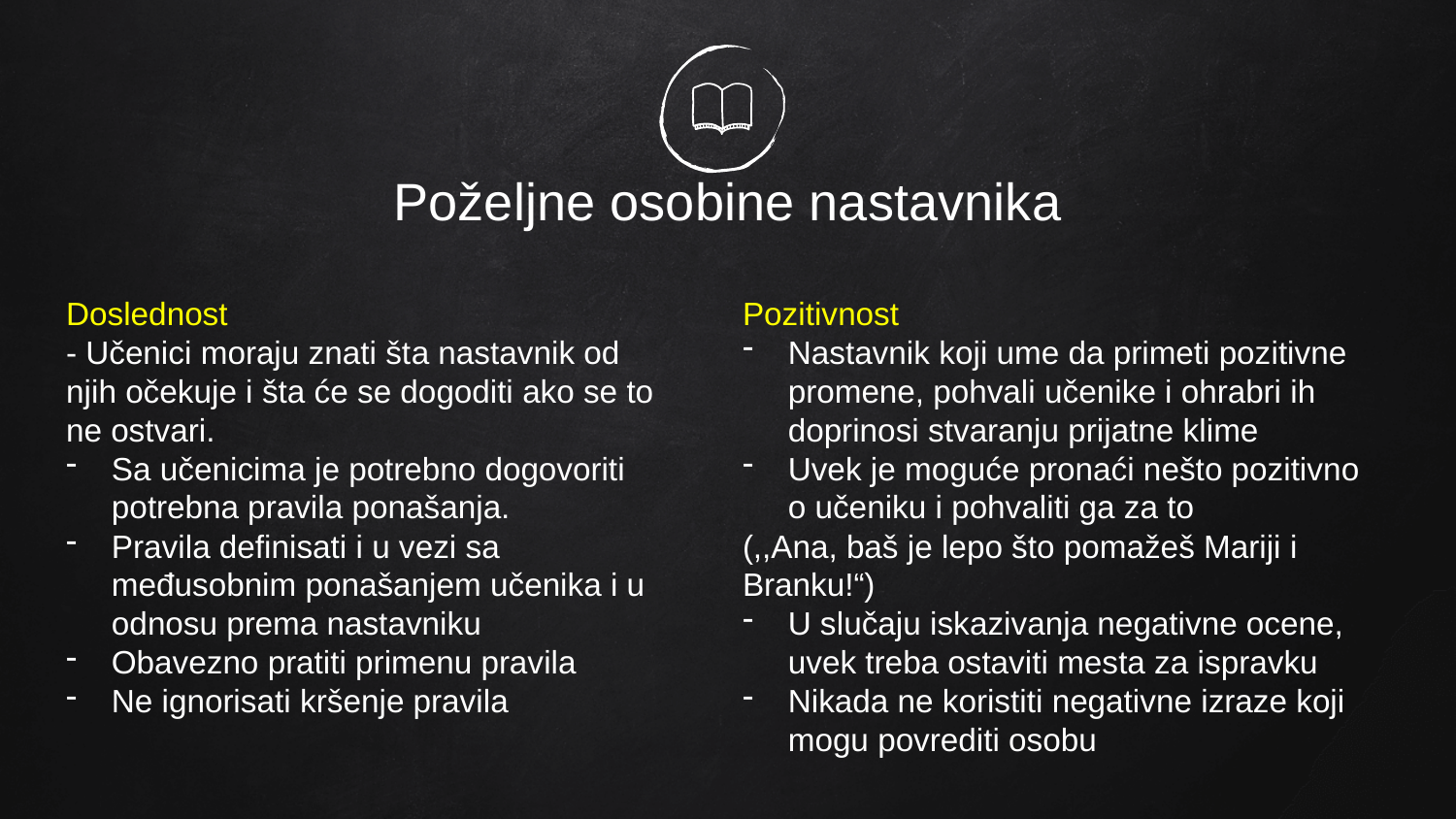

# Poželjne osobine nastavnika

Doslednost
- Učenici moraju znati šta nastavnik od njih očekuje i šta će se dogoditi ako se to ne ostvari.
Sa učenicima je potrebno dogovoriti potrebna pravila ponašanja.
Pravila definisati i u vezi sa međusobnim ponašanjem učenika i u odnosu prema nastavniku
Obavezno pratiti primenu pravila
Ne ignorisati kršenje pravila

Pozitivnost
Nastavnik koji ume da primeti pozitivne promene, pohvali učenike i ohrabri ih doprinosi stvaranju prijatne klime
Uvek je moguće pronaći nešto pozitivno o učeniku i pohvaliti ga za to
(,,Ana, baš je lepo što pomažeš Mariji i Branku!“)
U slučaju iskazivanja negativne ocene, uvek treba ostaviti mesta za ispravku
Nikada ne koristiti negativne izraze koji mogu povrediti osobu